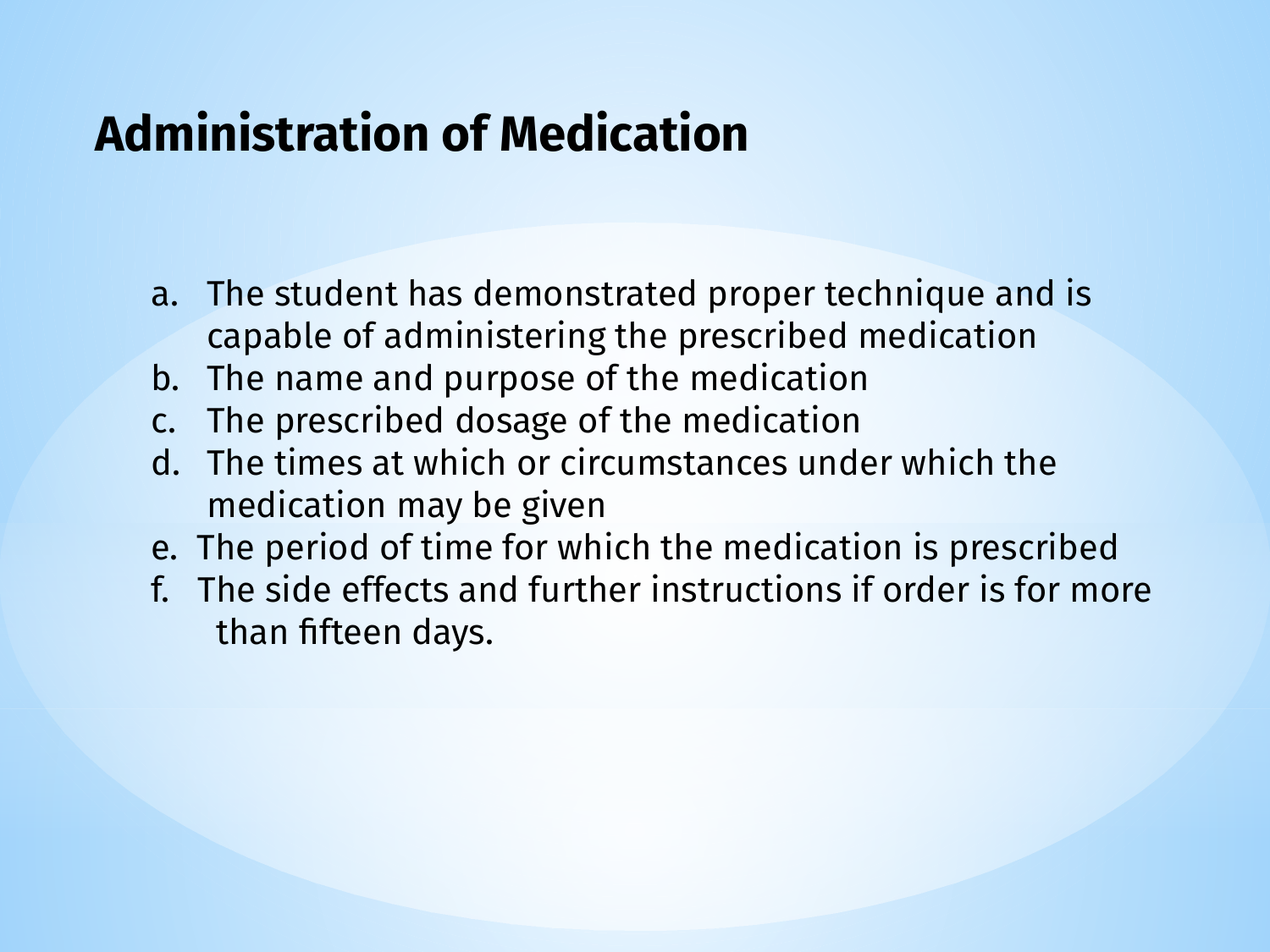

Administration of Medication
a.	The student has demonstrated proper technique and is capable of administering the prescribed medication
b.	The name and purpose of the medication
c.	The prescribed dosage of the medication
d. 	The times at which or circumstances under which the 	  medication may be given
e.  The period of time for which the medication is prescribed
f.   The side effects and further instructions if order is for more   than fifteen days.